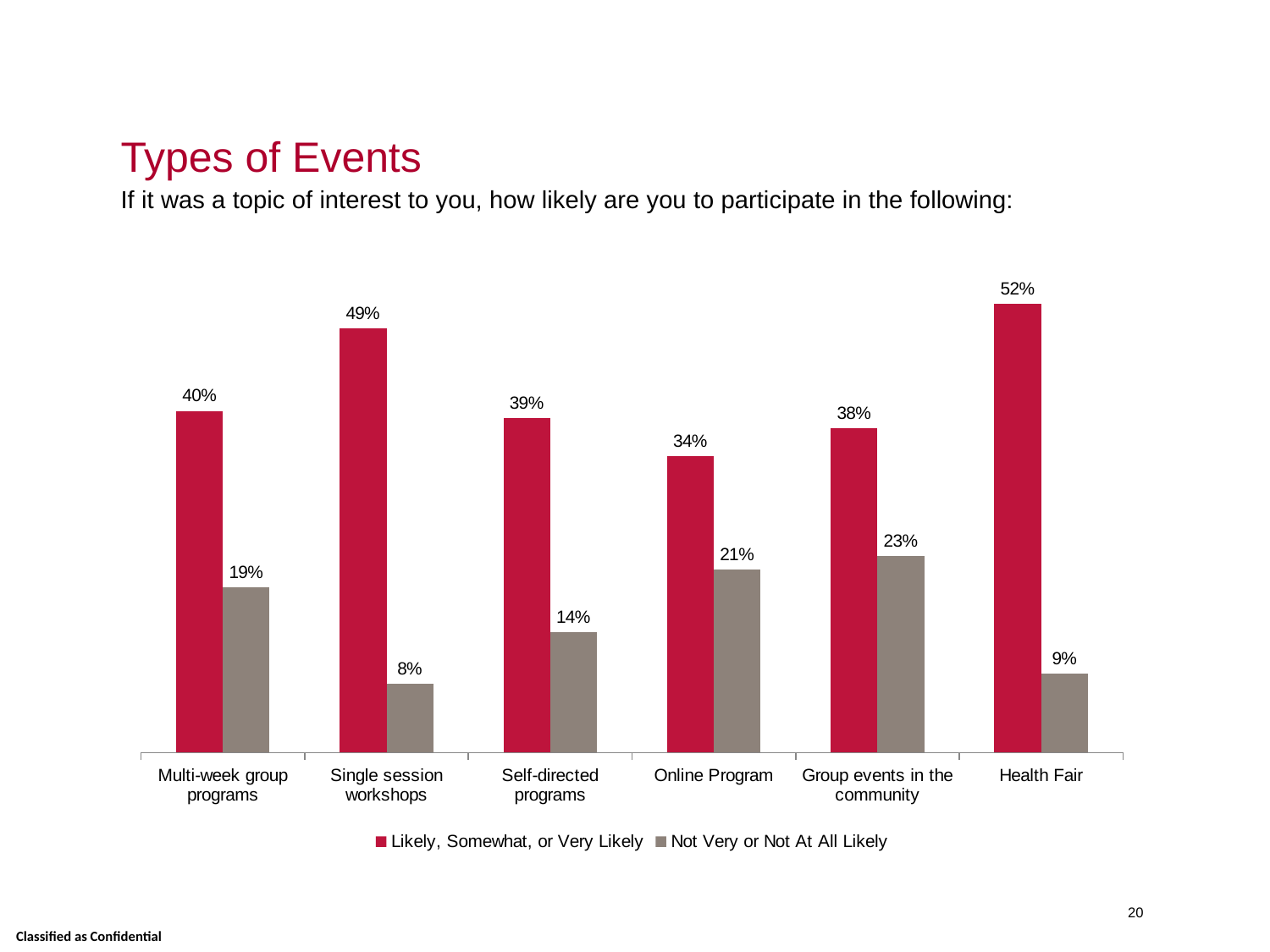

# Types of Events
If it was a topic of interest to you, how likely are you to participate in the following:

### Chart

| Category | Likely, Somewhat, or Very Likely | Not Very or Not At All Likely |
|---|---|---|
| Multi-week group programs | 0.396 | 0.192 |
| Single session workshops | 0.492 | 0.08 |
| Self-directed programs | 0.388 | 0.14 |
| Online Program | 0.344 | 0.212 |
| Group events in the community | 0.376 | 0.228 |
| Health Fair | 0.52 | 0.092 |
20